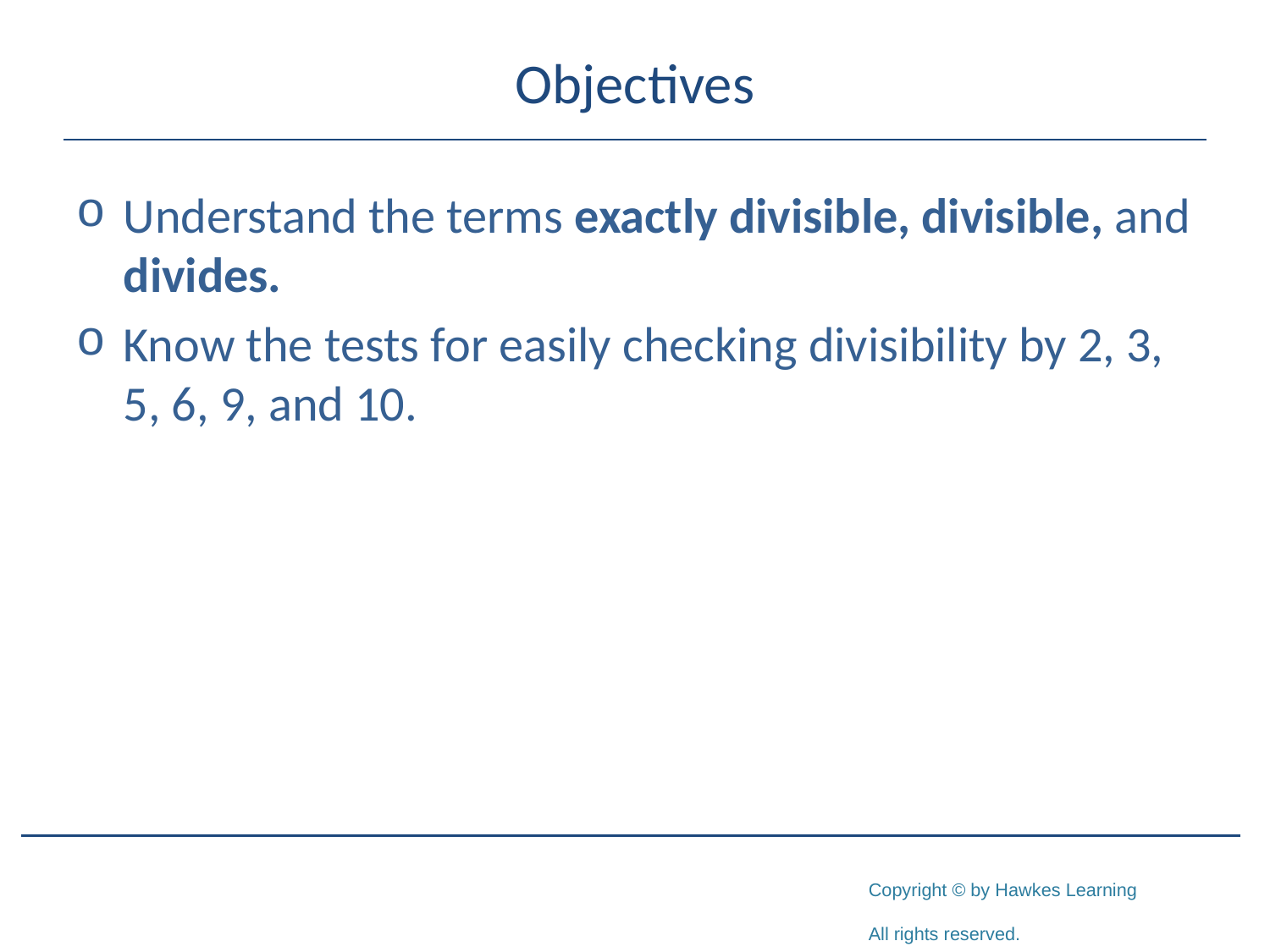

# Objectives
Understand the terms exactly divisible, divisible, and divides.
Know the tests for easily checking divisibility by 2, 3, 5, 6, 9, and 10.